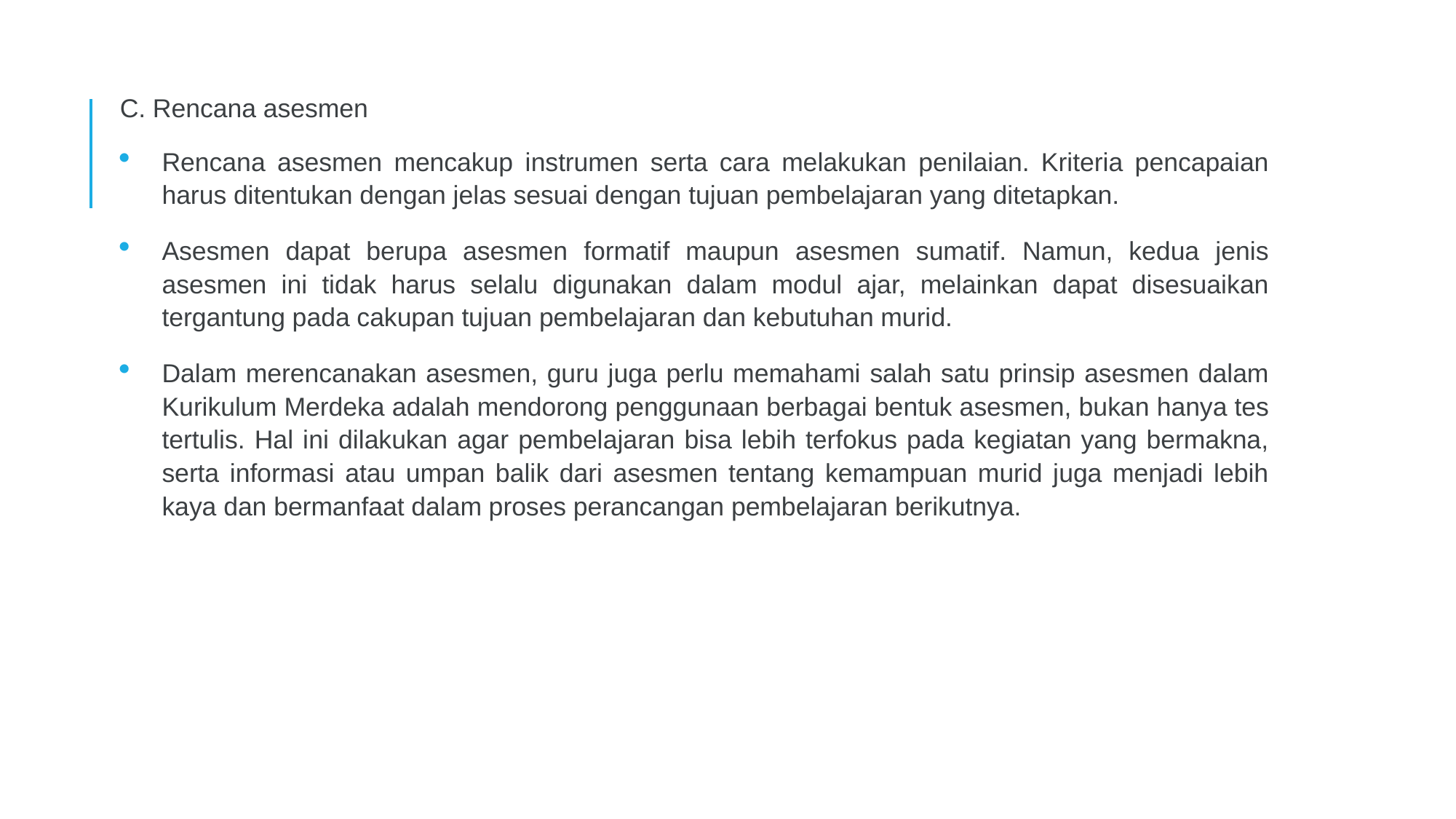

C. Rencana asesmen
Rencana asesmen mencakup instrumen serta cara melakukan penilaian. Kriteria pencapaian harus ditentukan dengan jelas sesuai dengan tujuan pembelajaran yang ditetapkan.
Asesmen dapat berupa asesmen formatif maupun asesmen sumatif. Namun, kedua jenis asesmen ini tidak harus selalu digunakan dalam modul ajar, melainkan dapat disesuaikan tergantung pada cakupan tujuan pembelajaran dan kebutuhan murid.
Dalam merencanakan asesmen, guru juga perlu memahami salah satu prinsip asesmen dalam Kurikulum Merdeka adalah mendorong penggunaan berbagai bentuk asesmen, bukan hanya tes tertulis. Hal ini dilakukan agar pembelajaran bisa lebih terfokus pada kegiatan yang bermakna, serta informasi atau umpan balik dari asesmen tentang kemampuan murid juga menjadi lebih kaya dan bermanfaat dalam proses perancangan pembelajaran berikutnya.